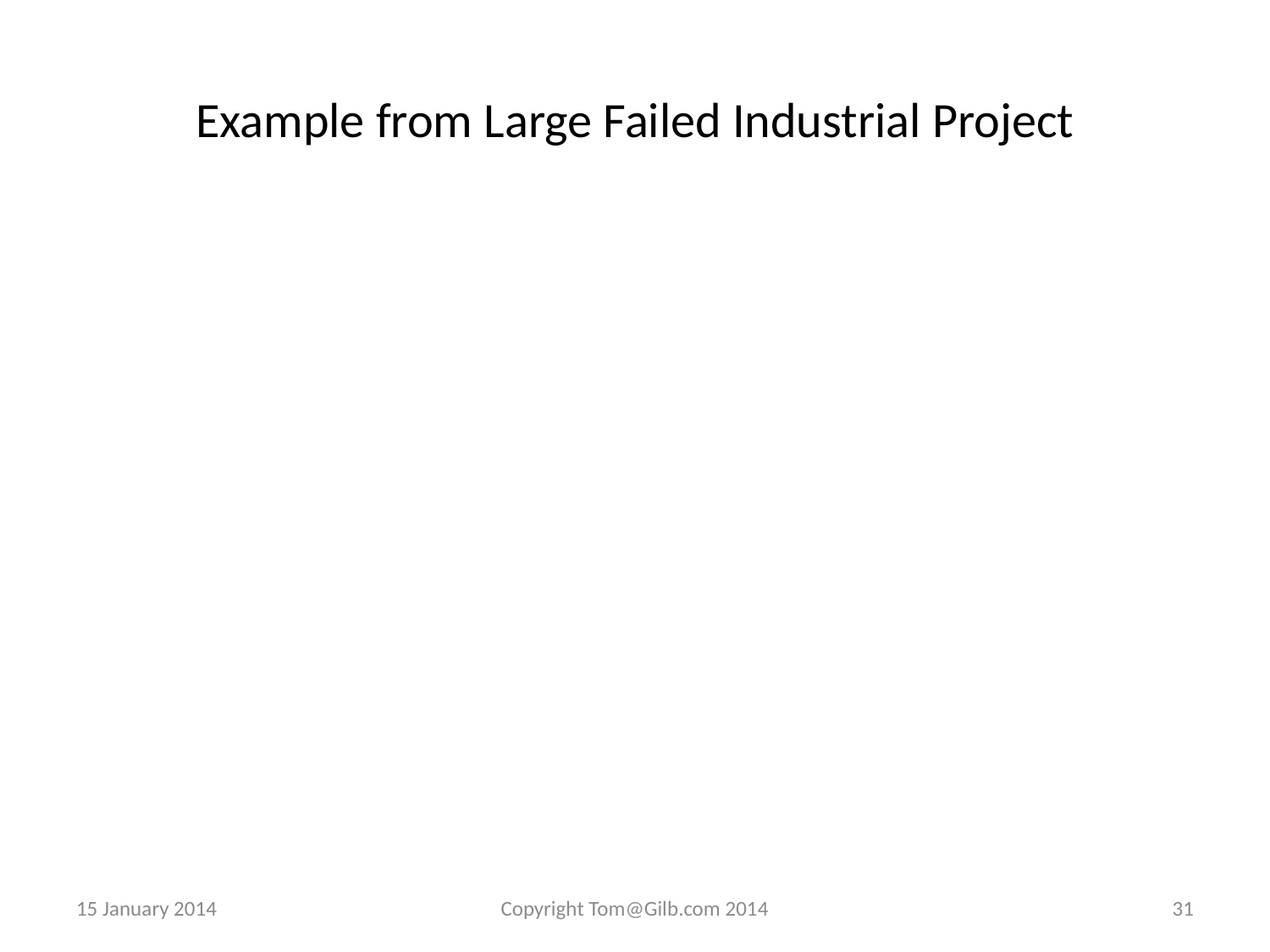

# Example from Large Failed Industrial Project

15 January 2014
Copyright Tom@Gilb.com 2014
31